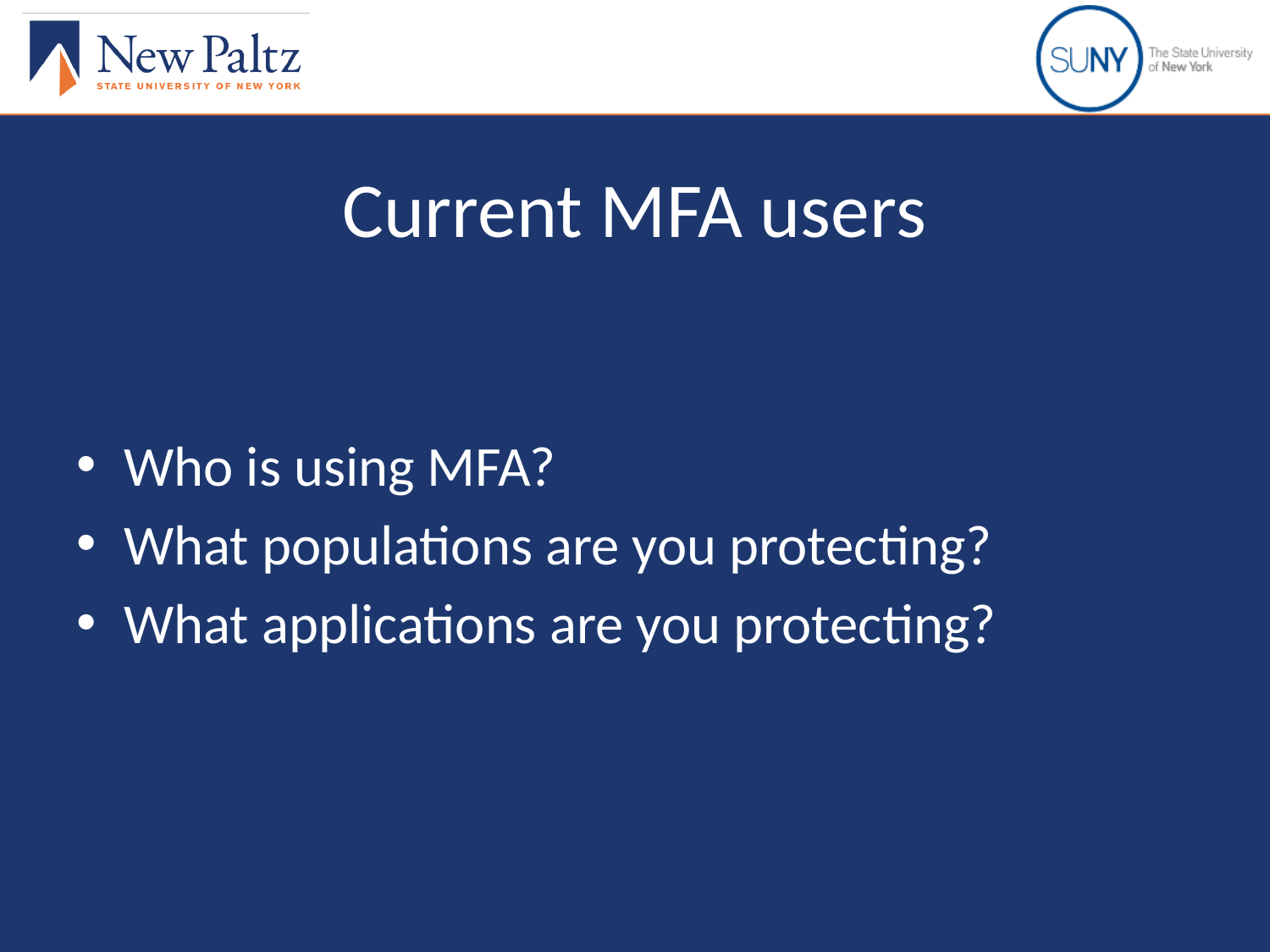

# Current MFA users
Who is using MFA?
What populations are you protecting?
What applications are you protecting?